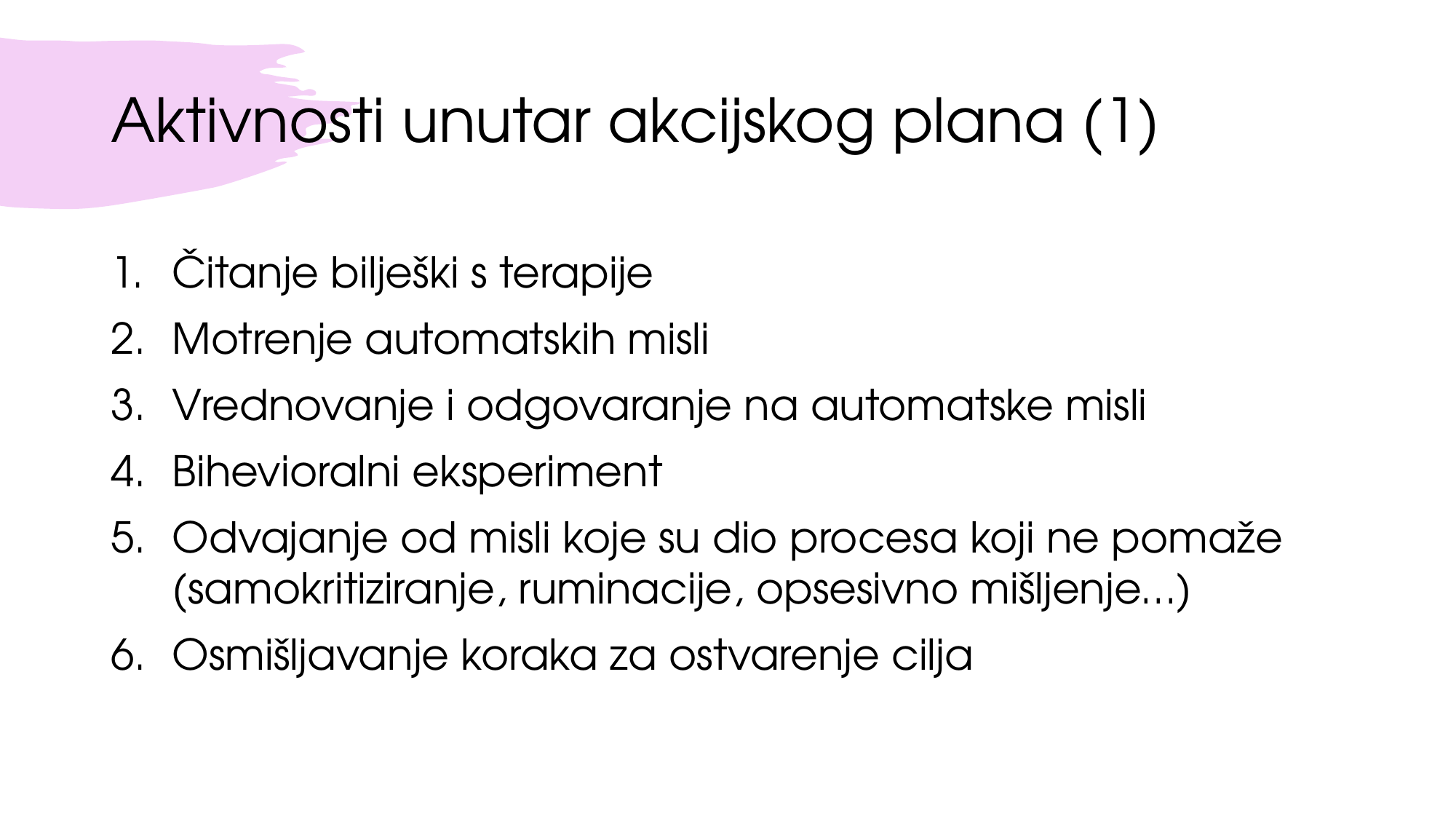

# Aktivnosti unutar akcijskog plana (1)
Čitanje bilješki s terapije
Motrenje automatskih misli
Vrednovanje i odgovaranje na automatske misli
Bihevioralni eksperiment
Odvajanje od misli koje su dio procesa koji ne pomaže (samokritiziranje, ruminacije, opsesivno mišljenje…)
Osmišljavanje koraka za ostvarenje cilja